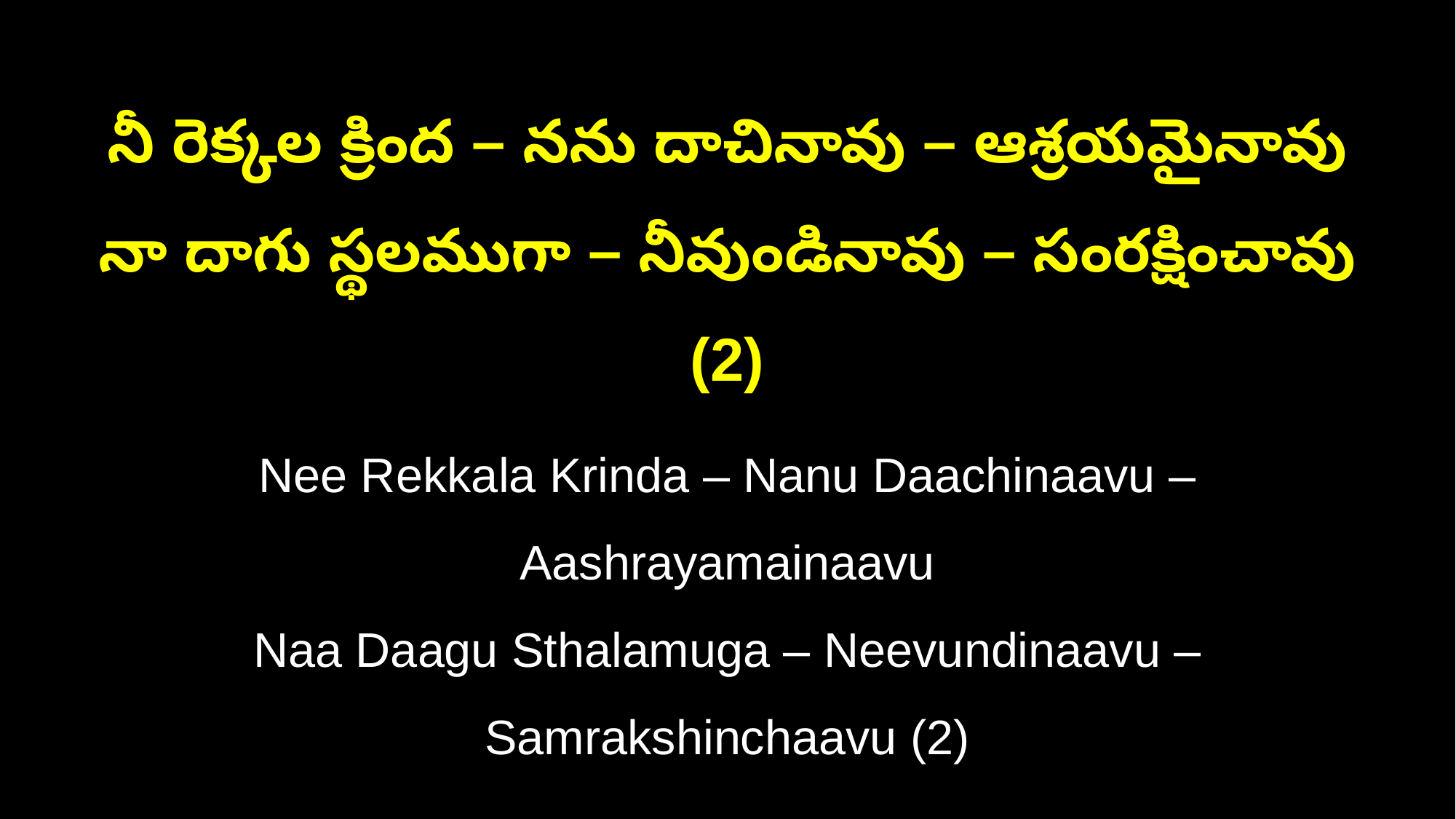

నీ రెక్కల క్రింద – నను దాచినావు – ఆశ్రయమైనావు
నా దాగు స్థలముగా – నీవుండినావు – సంరక్షించావు (2)
Nee Rekkala Krinda – Nanu Daachinaavu – Aashrayamainaavu
Naa Daagu Sthalamuga – Neevundinaavu – Samrakshinchaavu (2)